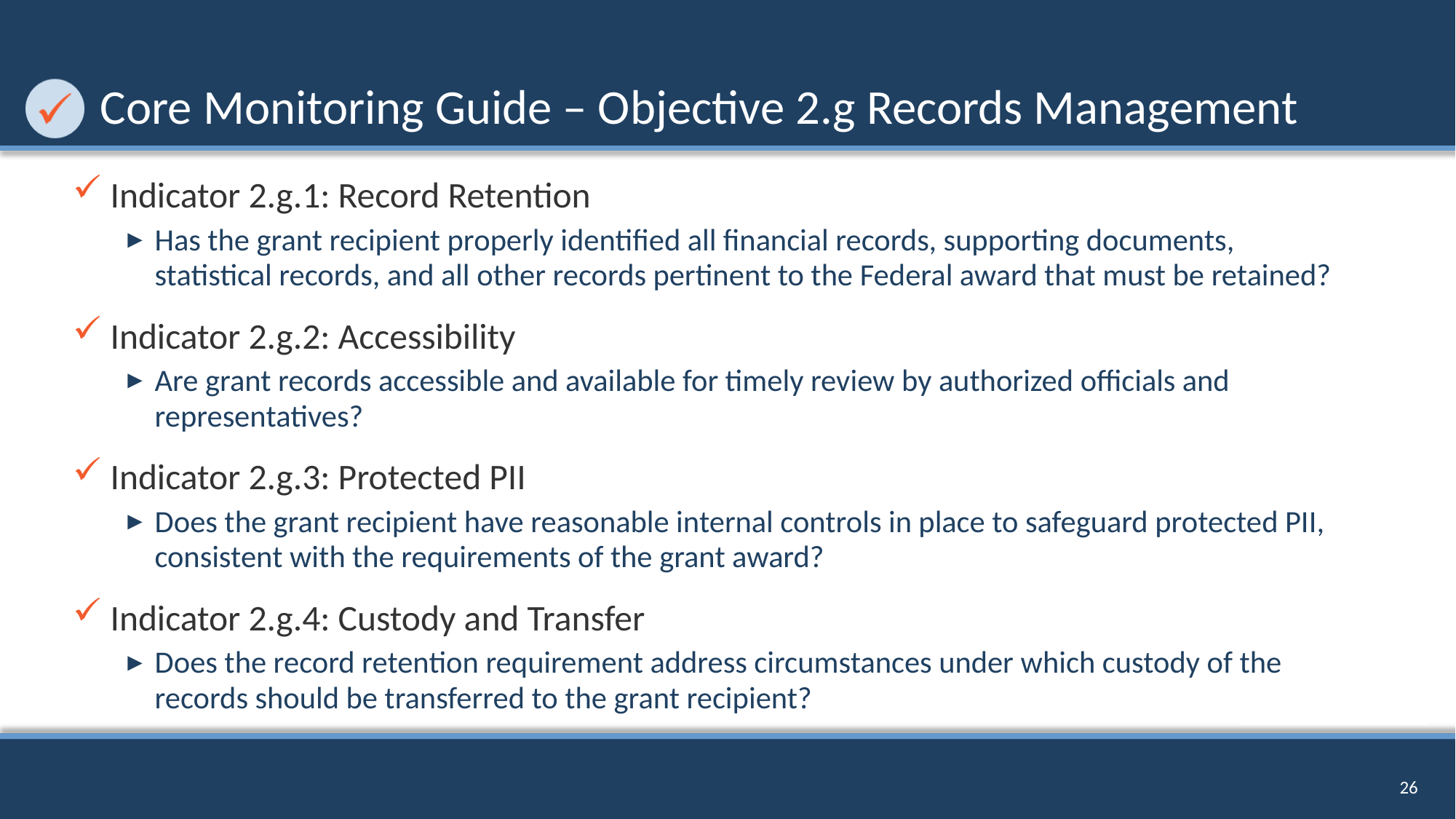

# Core Monitoring Guide – Objective 2.g Records Management
Indicator 2.g.1: Record Retention
Has the grant recipient properly identified all financial records, supporting documents, statistical records, and all other records pertinent to the Federal award that must be retained?
Indicator 2.g.2: Accessibility
Are grant records accessible and available for timely review by authorized officials and representatives?
Indicator 2.g.3: Protected PII
Does the grant recipient have reasonable internal controls in place to safeguard protected PII, consistent with the requirements of the grant award?
Indicator 2.g.4: Custody and Transfer
Does the record retention requirement address circumstances under which custody of the records should be transferred to the grant recipient?

26